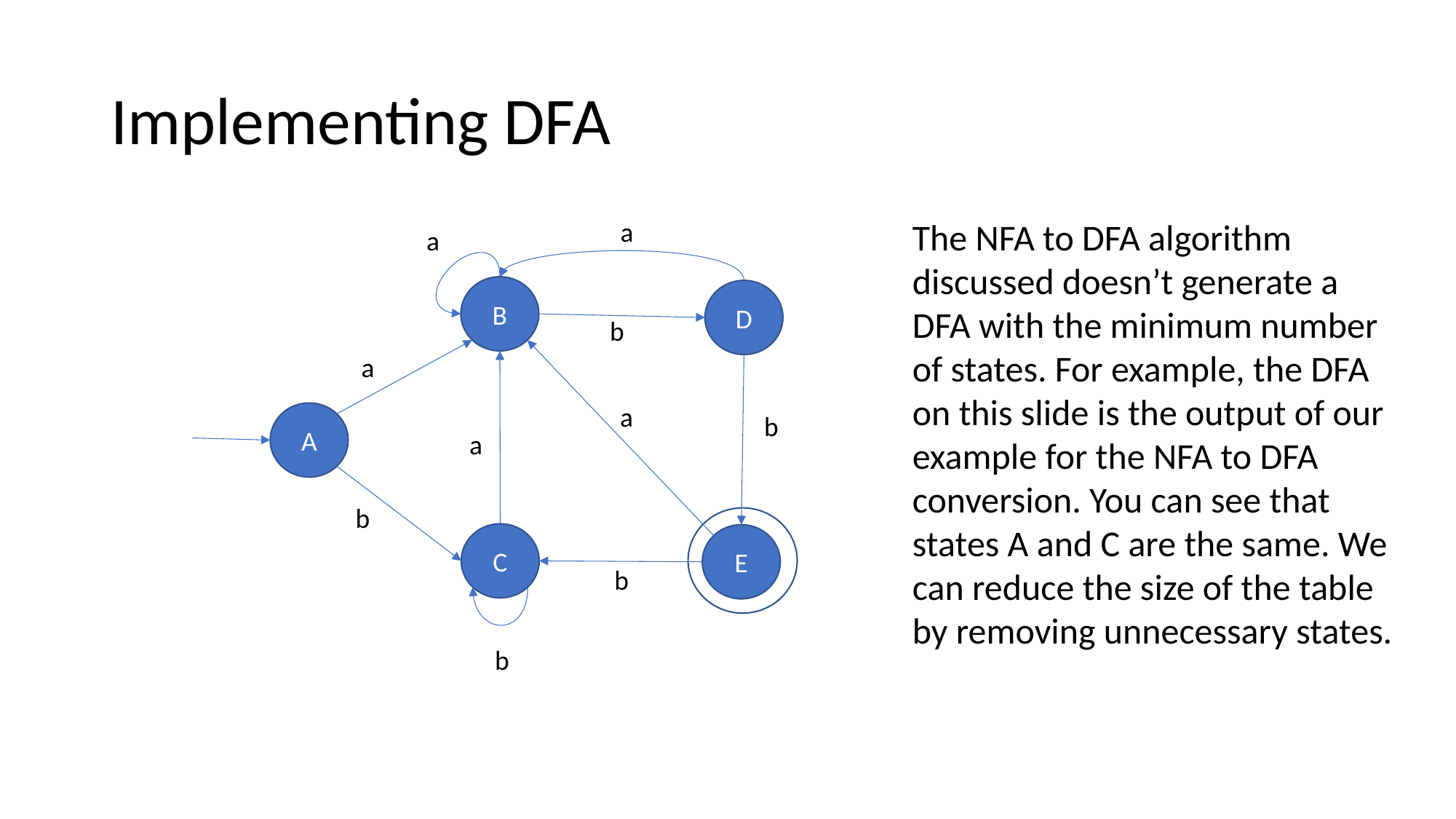

# Implementing DFA
The NFA to DFA algorithm discussed doesn’t generate a DFA with the minimum number of states. For example, the DFA on this slide is the output of our example for the NFA to DFA conversion. You can see that states A and C are the same. We can reduce the size of the table by removing unnecessary states.
a
a
B
D
b
a
a
A
b
a
b

C
E
b
b